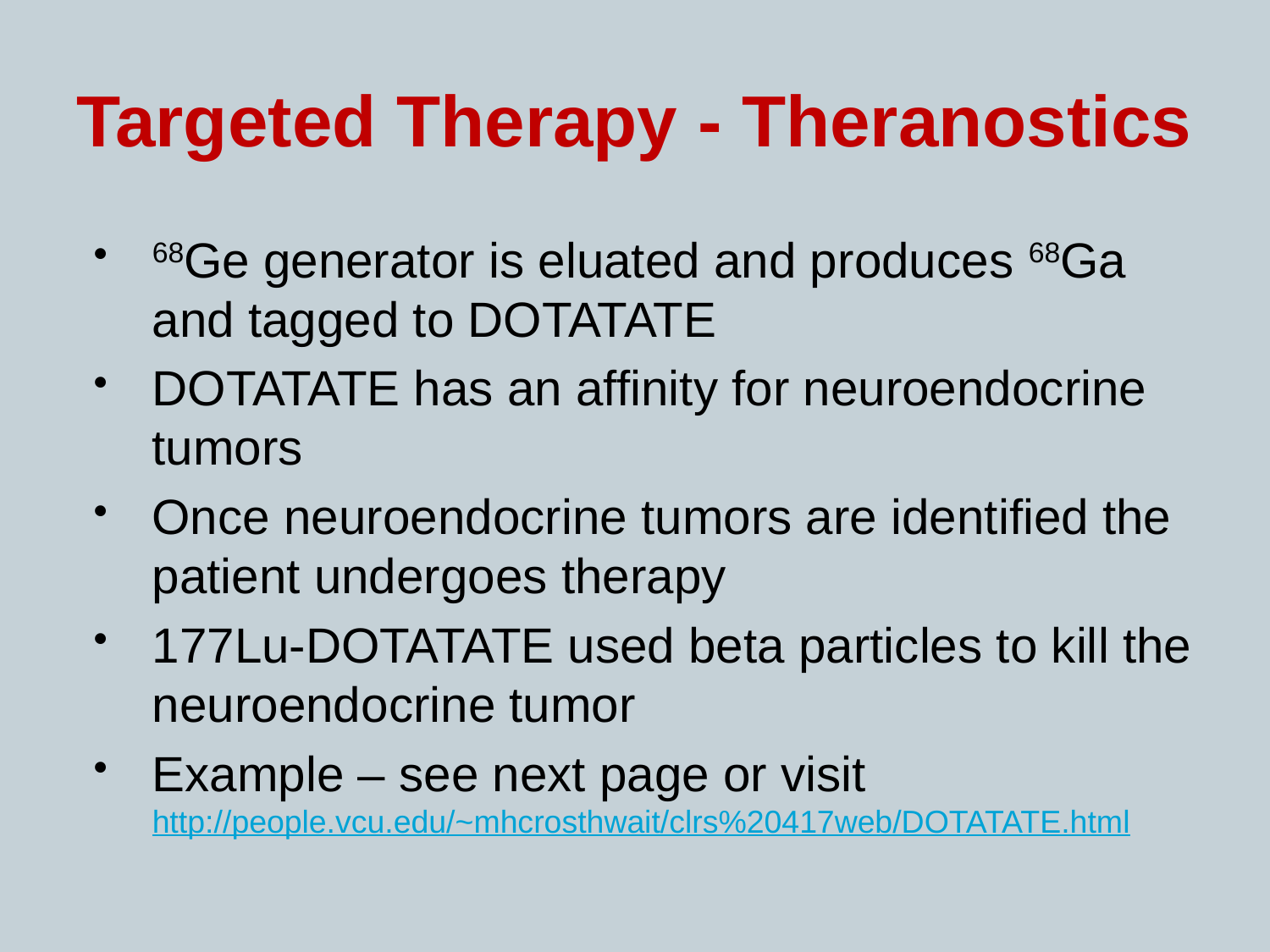

# Targeted Therapy - Theranostics
68Ge generator is eluated and produces 68Ga and tagged to DOTATATE
DOTATATE has an affinity for neuroendocrine tumors
Once neuroendocrine tumors are identified the patient undergoes therapy
177Lu-DOTATATE used beta particles to kill the neuroendocrine tumor
Example – see next page or visit http://people.vcu.edu/~mhcrosthwait/clrs%20417web/DOTATATE.html